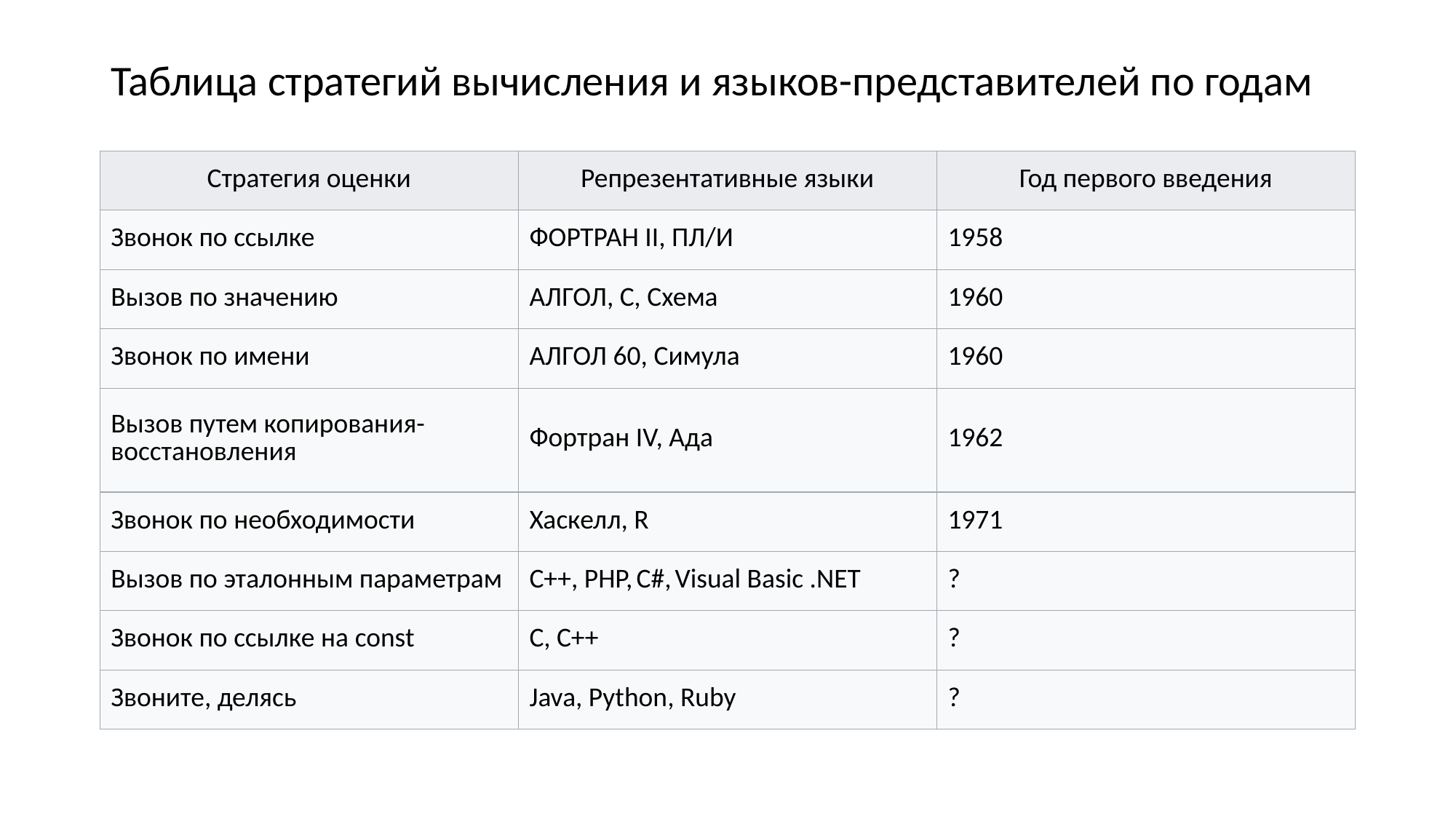

Таблица стратегий вычисления и языков-представителей по годам
| Стратегия оценки | Репрезентативные языки | Год первого введения |
| --- | --- | --- |
| Звонок по ссылке | ФОРТРАН II, ПЛ/И | 1958 |
| Вызов по значению | АЛГОЛ, C, Схема | 1960 |
| Звонок по имени | АЛГОЛ 60, Симула | 1960 |
| Вызов путем копирования-восстановления | Фортран IV, Ада | 1962 |
| Звонок по необходимости | Хаскелл, R | 1971 |
| Вызов по эталонным параметрам | C++, PHP, C#, Visual Basic .NET | ? |
| Звонок по ссылке на const | C, C++ | ? |
| Звоните, делясь | Java, Python, Ruby | ? |